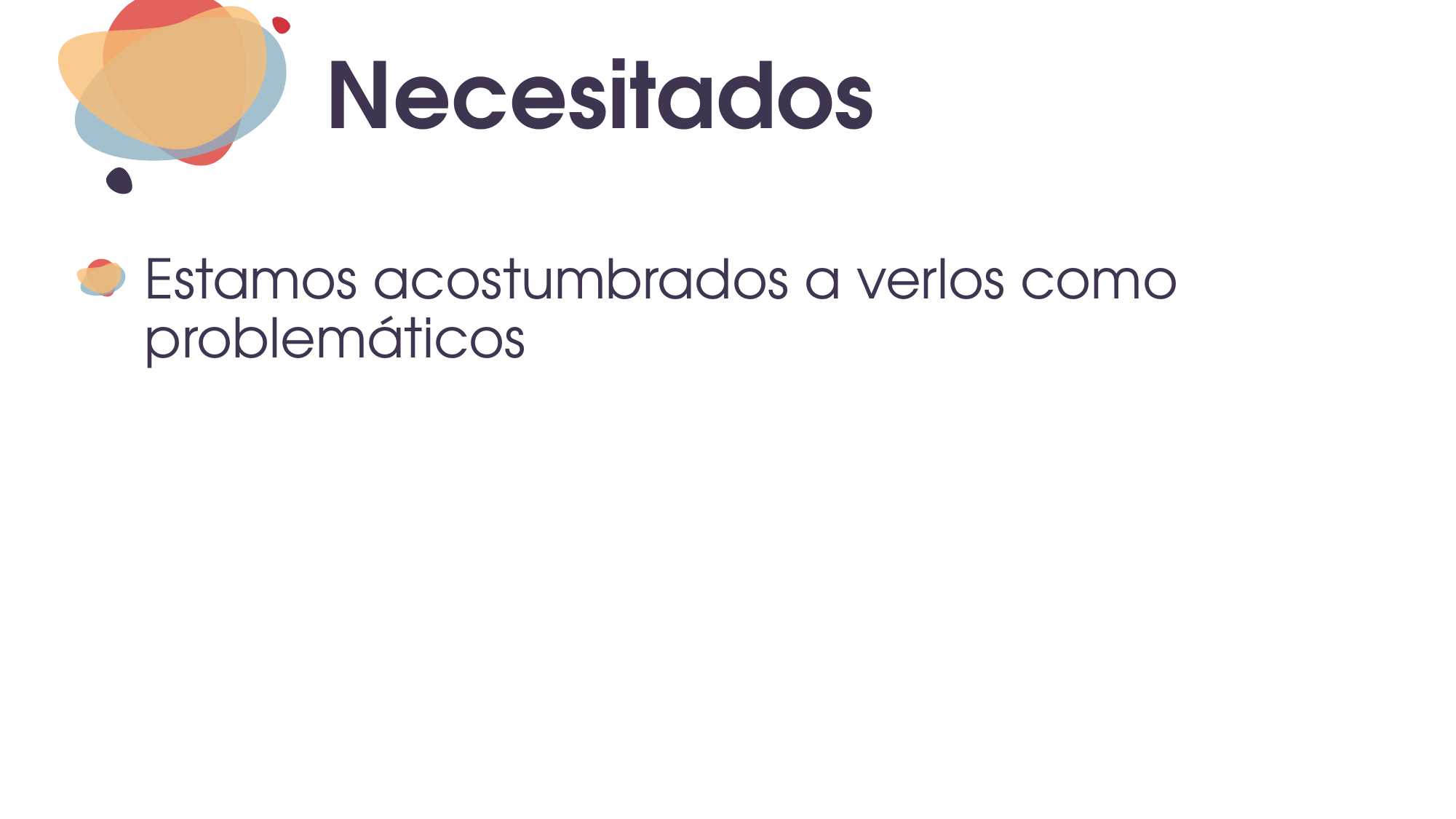

# Necesitados
Estamos acostumbrados a verlos como problemáticos